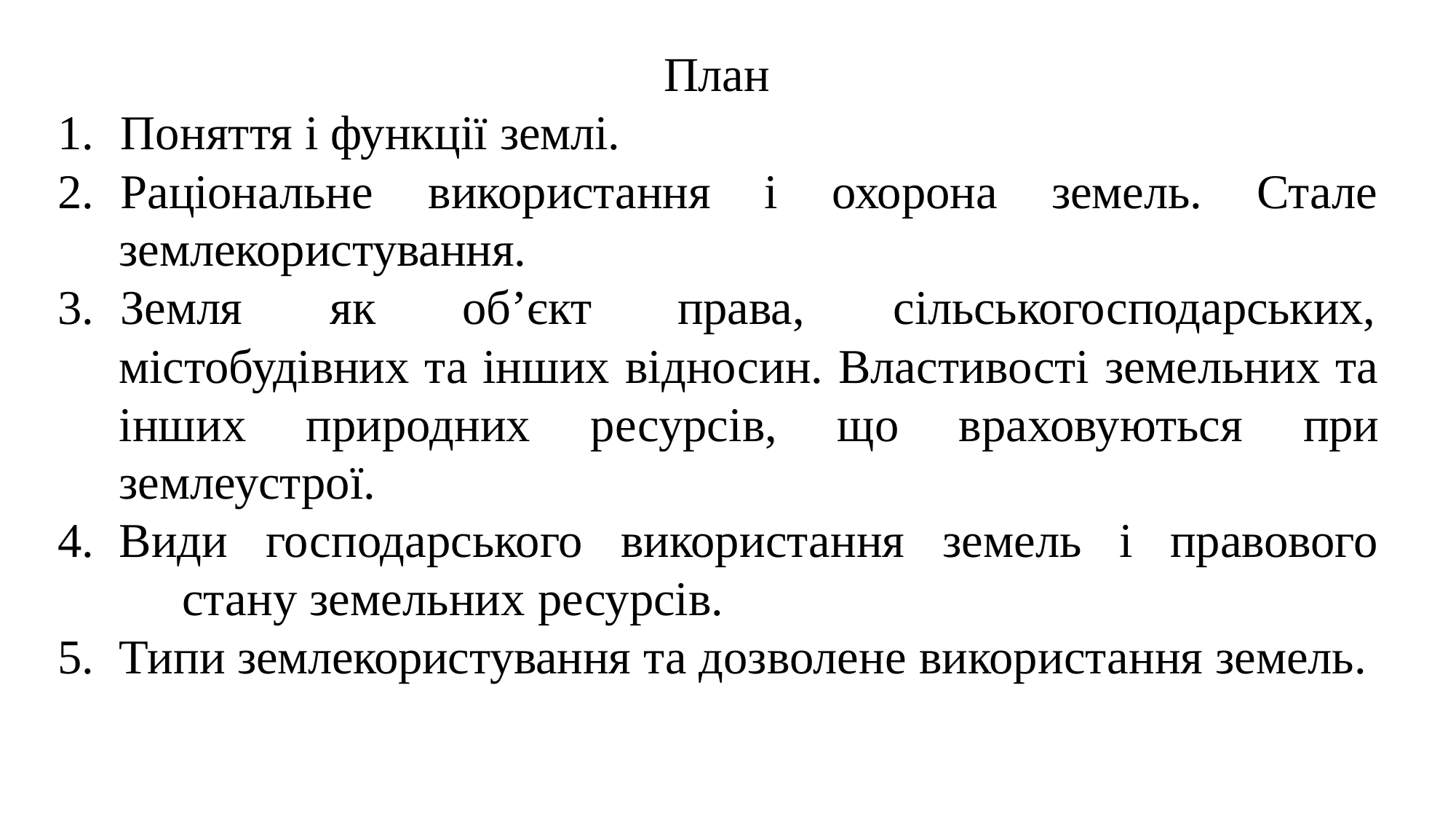

План
1.	Поняття і функції землі.
2.	Раціональне	використання
і	охорона	земель.	Стале
землекористування.
3.	Земля	як	об’єкт
права,	сільськогосподарських,
містобудівних та інших відносин. Властивості земельних та інших   природних   ресурсів,   що   враховуються   при землеустрої.
Види  господарського  використання  земель  і  правового 	стану земельних ресурсів.
Типи землекористування та дозволене використання земель.